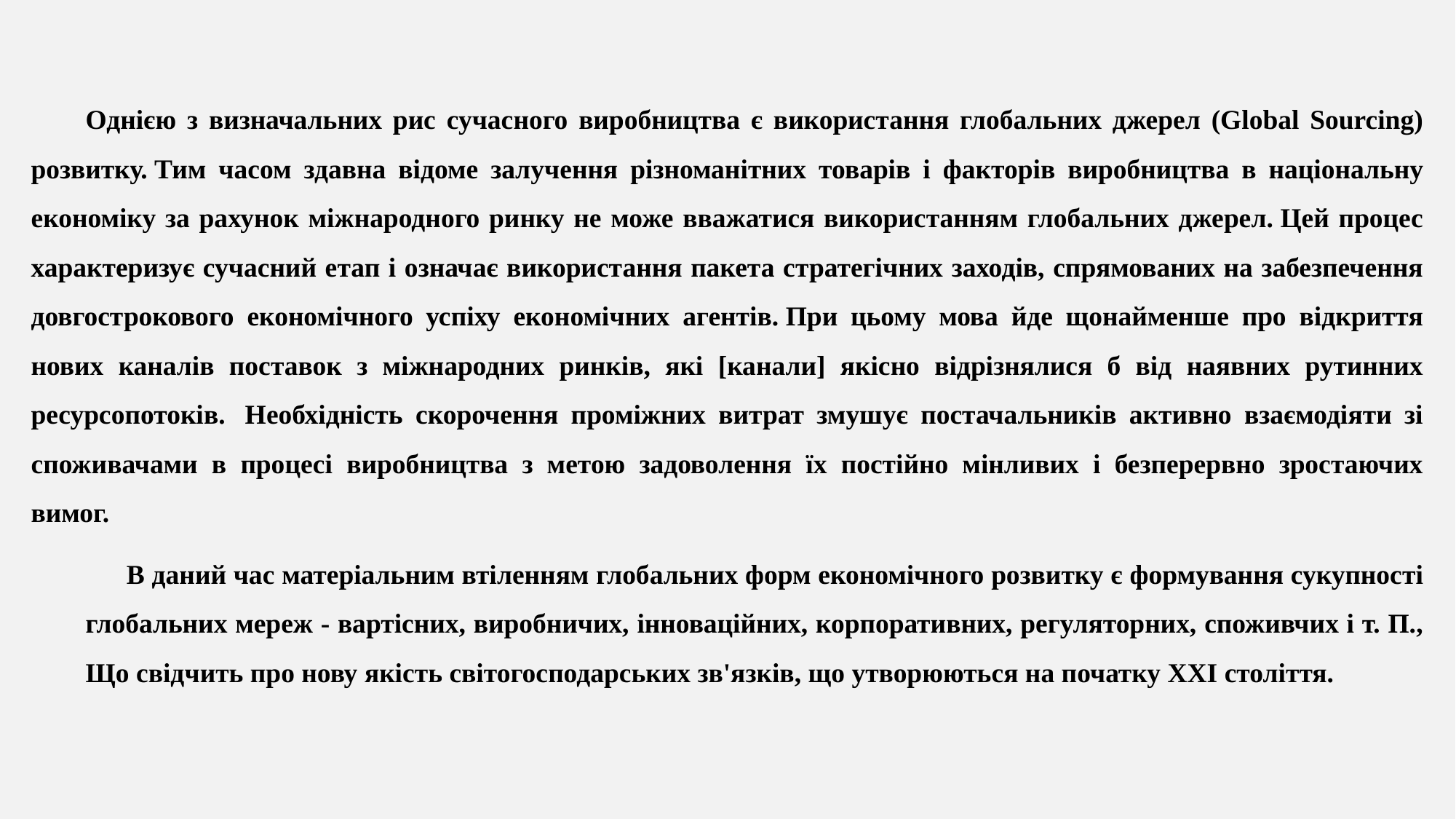

Однією з визначальних рис сучасного виробництва є використання глобальних джерел (Global Sourcing) розвитку. Тим часом здавна відоме залучення різноманітних товарів і факторів виробництва в національну економіку за рахунок міжнародного ринку не може вважатися використанням глобальних джерел. Цей процес характеризує сучасний етап і означає використання пакета стратегічних заходів, спрямованих на забезпечення довгострокового економічного успіху економічних агентів. При цьому мова йде щонайменше про відкриття нових каналів поставок з міжнародних ринків, які [канали] якісно відрізнялися б від наявних рутинних ресурсопотоків.  Необхідність скорочення проміжних витрат змушує постачальників активно взаємодіяти зі споживачами в процесі виробництва з метою задоволення їх постійно мінливих і безперервно зростаючих вимог.
В даний час матеріальним втіленням глобальних форм економічного розвитку є формування сукупності глобальних мереж - вартісних, виробничих, інноваційних, корпоративних, регуляторних, споживчих і т. П., Що свідчить про нову якість світогосподарських зв'язків, що утворюються на початку ХХІ століття.